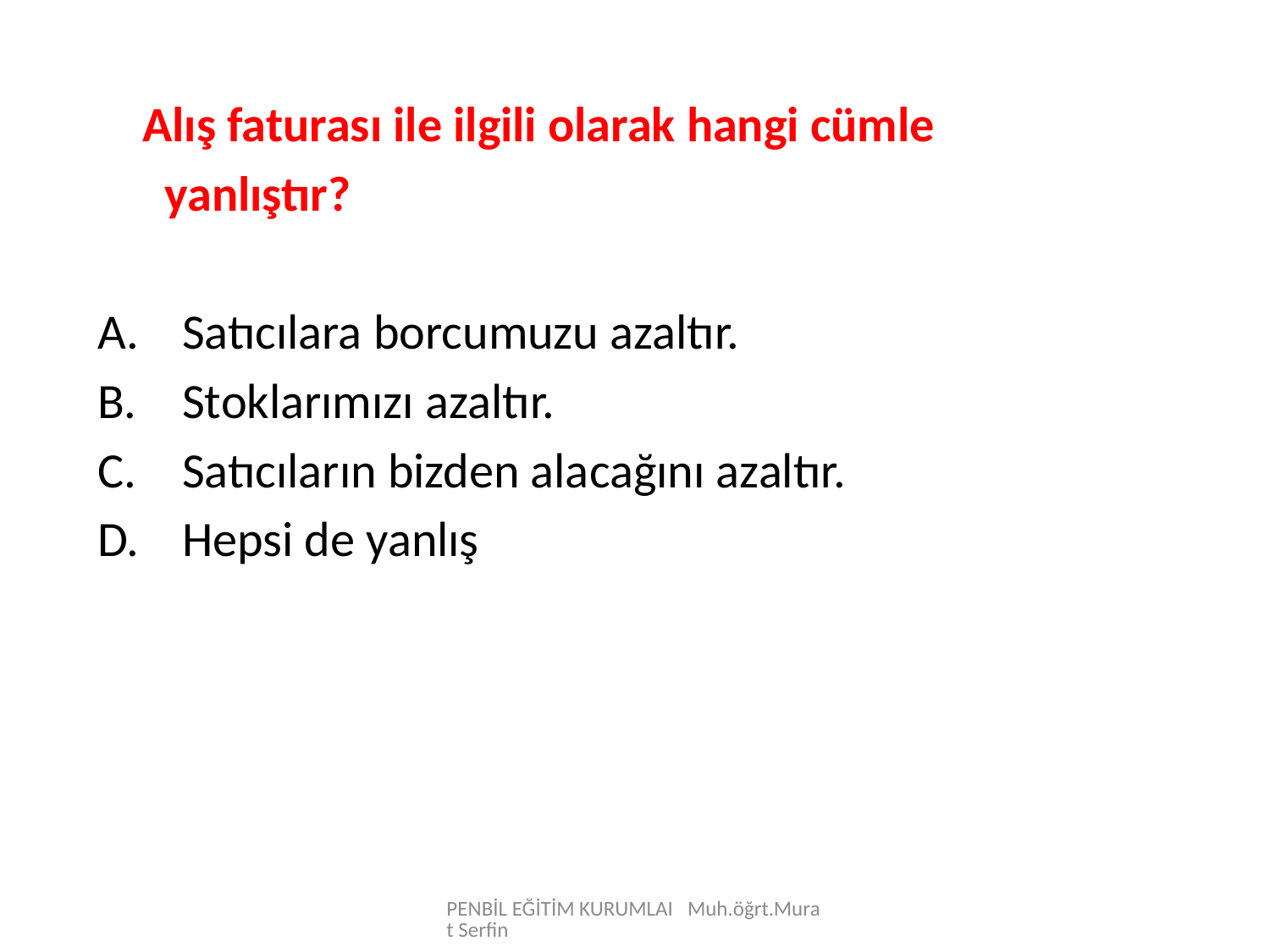

Alış faturası ile ilgili olarak hangi cümle
      yanlıştır?

Satıcılara borcumuzu azaltır.
Stoklarımızı azaltır.
Satıcıların bizden alacağını azaltır.
Hepsi de yanlış
PENBİL EĞİTİM KURUMLAI   Muh.öğrt.Murat Serfin